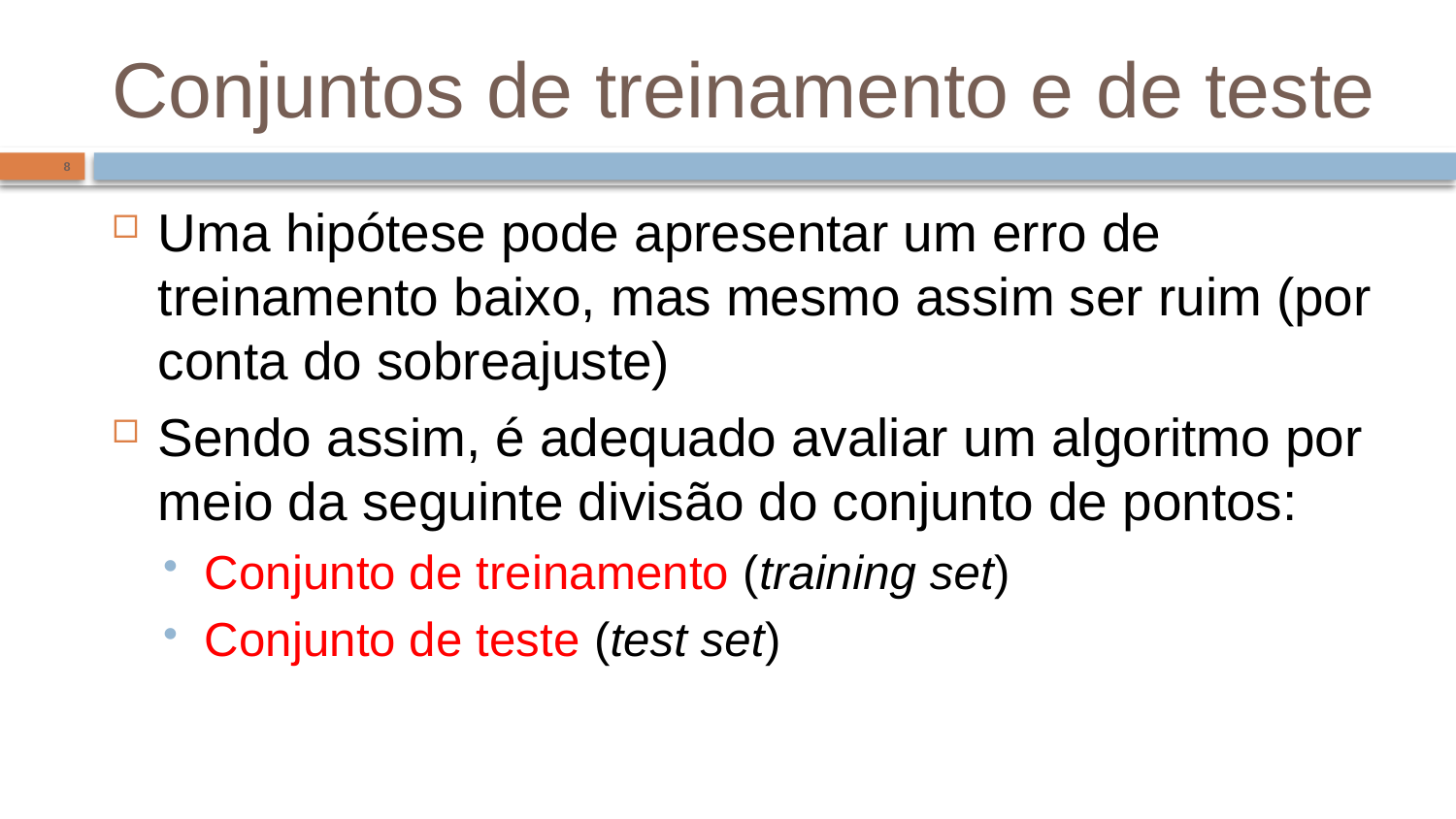

# Conjuntos de treinamento e de teste
8
Uma hipótese pode apresentar um erro de treinamento baixo, mas mesmo assim ser ruim (por conta do sobreajuste)
Sendo assim, é adequado avaliar um algoritmo por meio da seguinte divisão do conjunto de pontos:
Conjunto de treinamento (training set)
Conjunto de teste (test set)